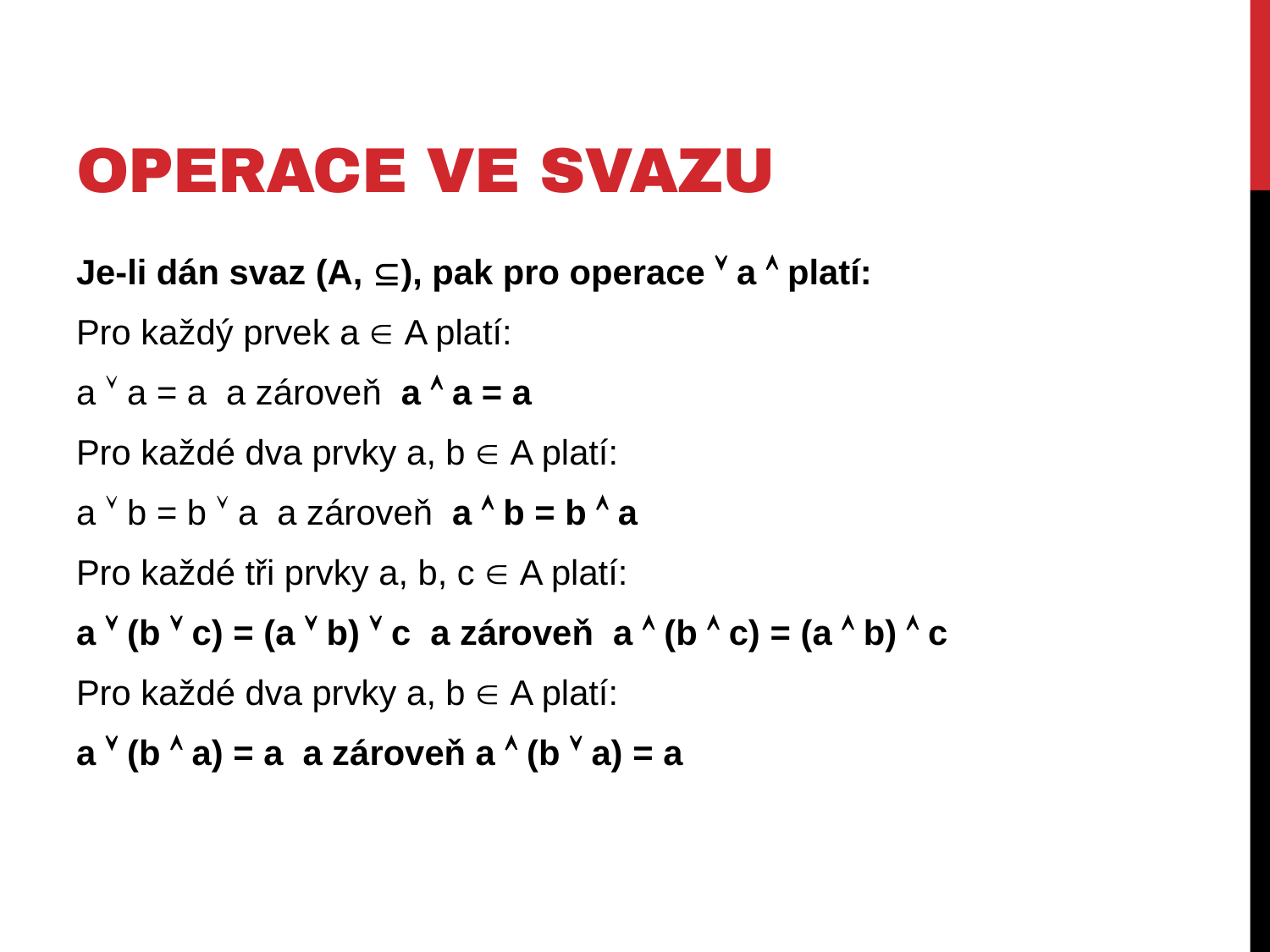

# Operace ve svazu
Je-li dán svaz (A, ⊆), pak pro operace ∨ a ∧ platí:
Pro každý prvek a ∈ A platí:
a ∨ a = a  a zároveň  a ∧ a = a
Pro každé dva prvky a, b ∈ A platí:
a ∨ b = b ∨ a  a zároveň  a ∧ b = b ∧ a
Pro každé tři prvky a, b, c ∈ A platí:
a ∨ (b ∨ c) = (a ∨ b) ∨ c  a zároveň  a ∧ (b ∧ c) = (a ∧ b) ∧ c
Pro každé dva prvky a, b ∈ A platí:
a ∨ (b ∧ a) = a  a zároveň a ∧ (b ∨ a) = a